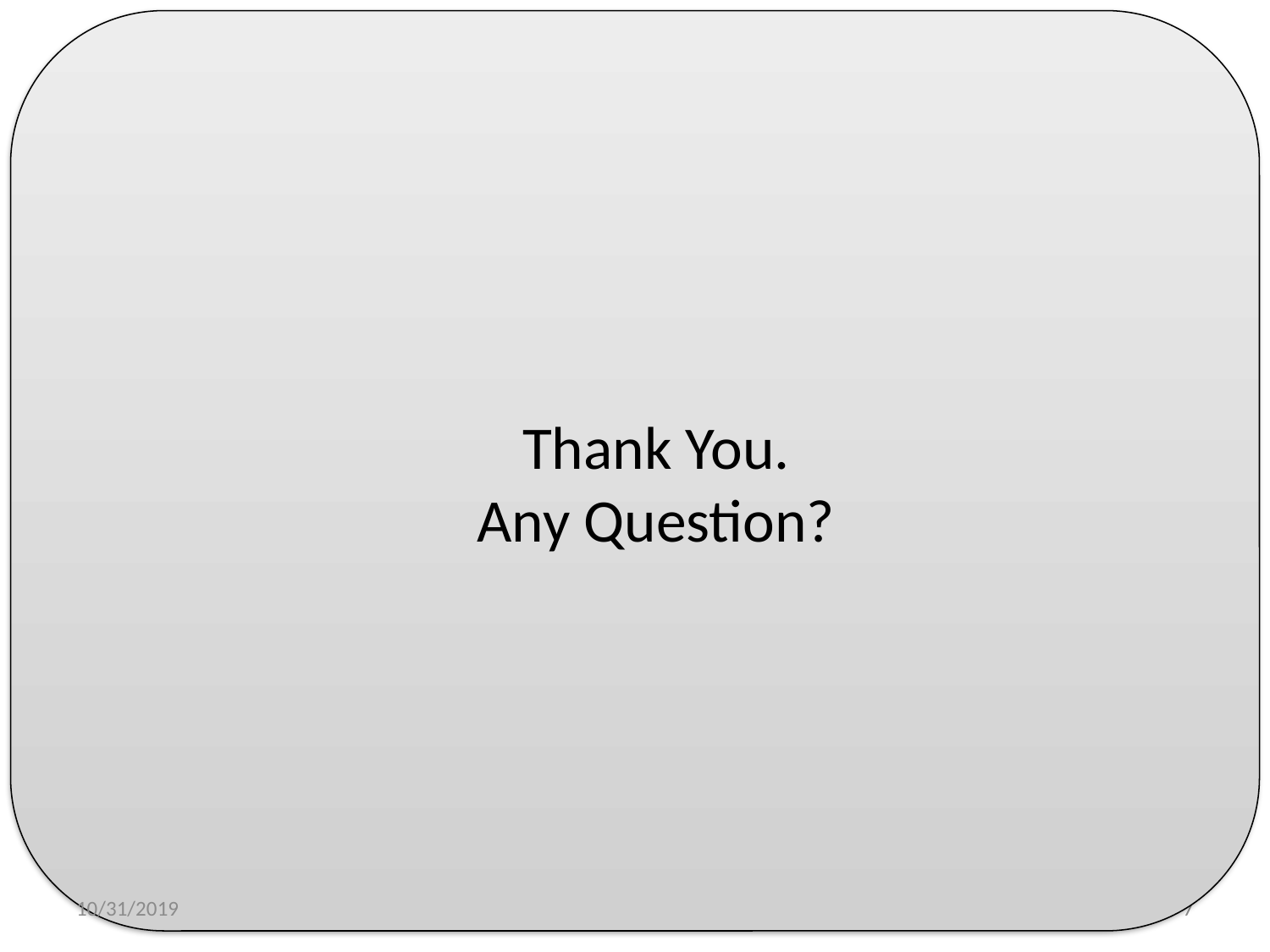

# Thank You. Any Question?
10/31/2019
7